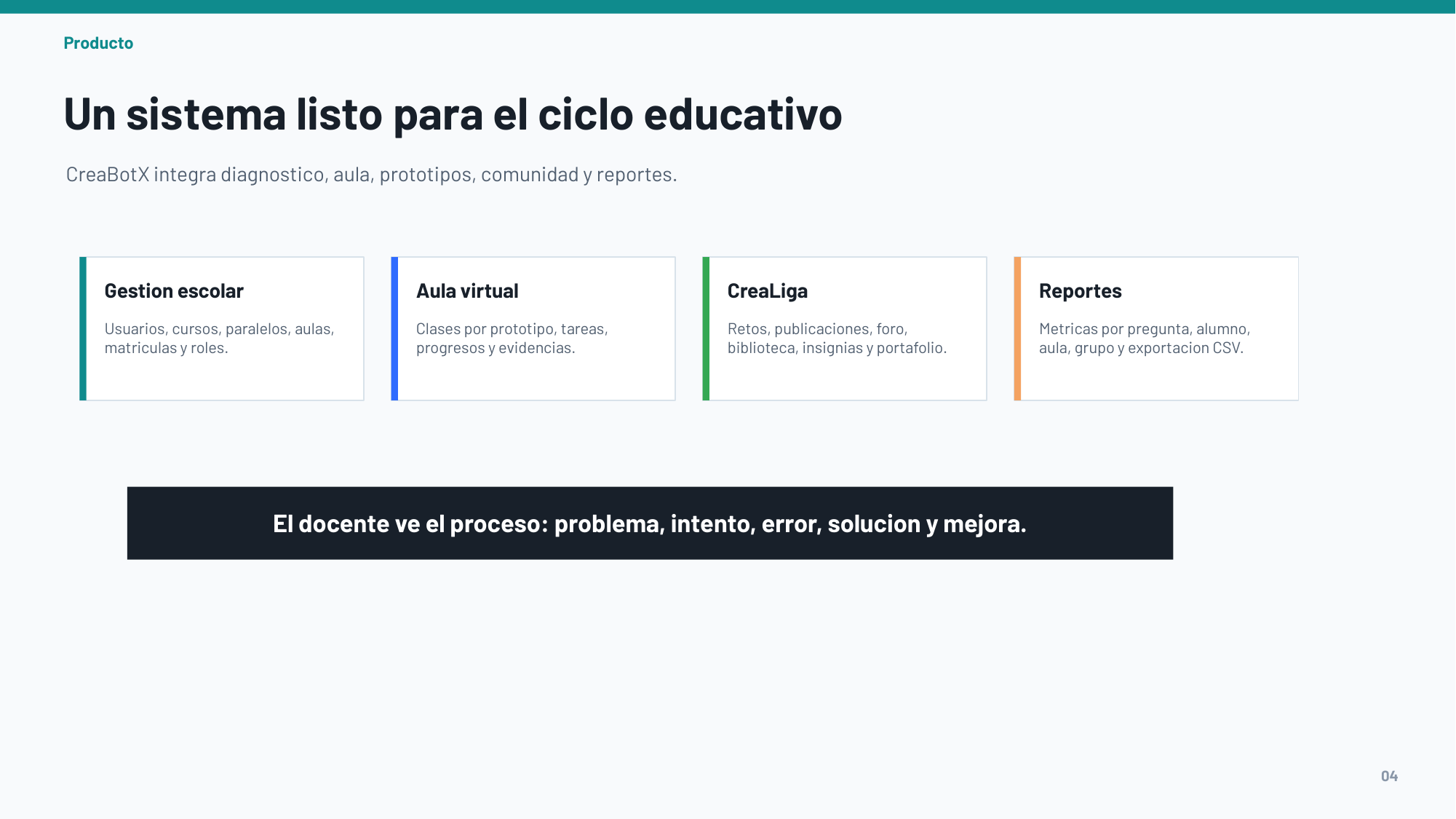

Producto
Un sistema listo para el ciclo educativo
CreaBotX integra diagnostico, aula, prototipos, comunidad y reportes.

Gestion escolar
Aula virtual
CreaLiga
Reportes
Usuarios, cursos, paralelos, aulas, matriculas y roles.
Clases por prototipo, tareas, progresos y evidencias.
Retos, publicaciones, foro, biblioteca, insignias y portafolio.
Metricas por pregunta, alumno, aula, grupo y exportacion CSV.

El docente ve el proceso: problema, intento, error, solucion y mejora.
04